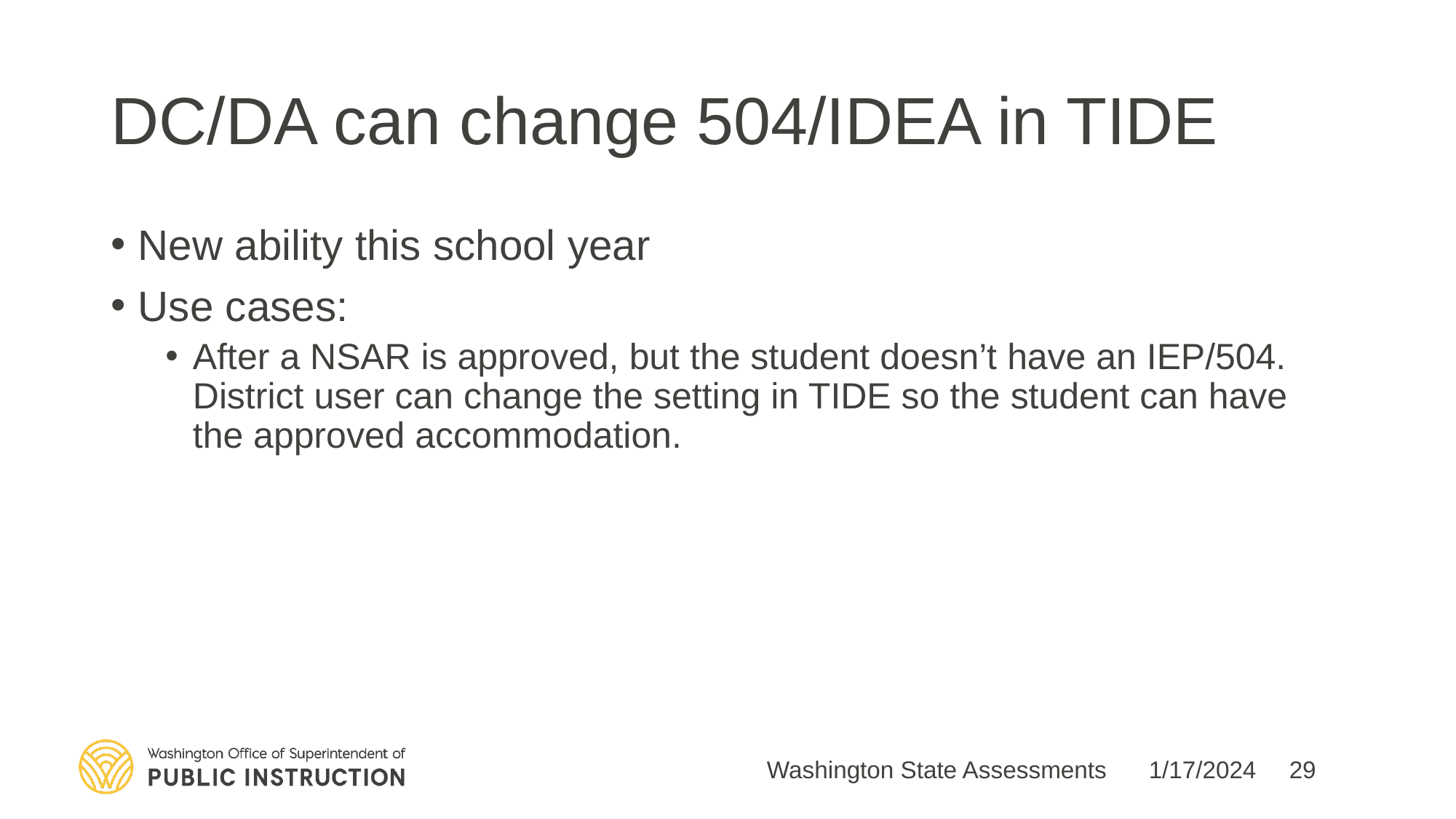

# DC/DA can change 504/IDEA in TIDE
New ability this school year
Use cases:
After a NSAR is approved, but the student doesn’t have an IEP/504. District user can change the setting in TIDE so the student can have the approved accommodation.

Washington State Assessments
1/17/2024
29